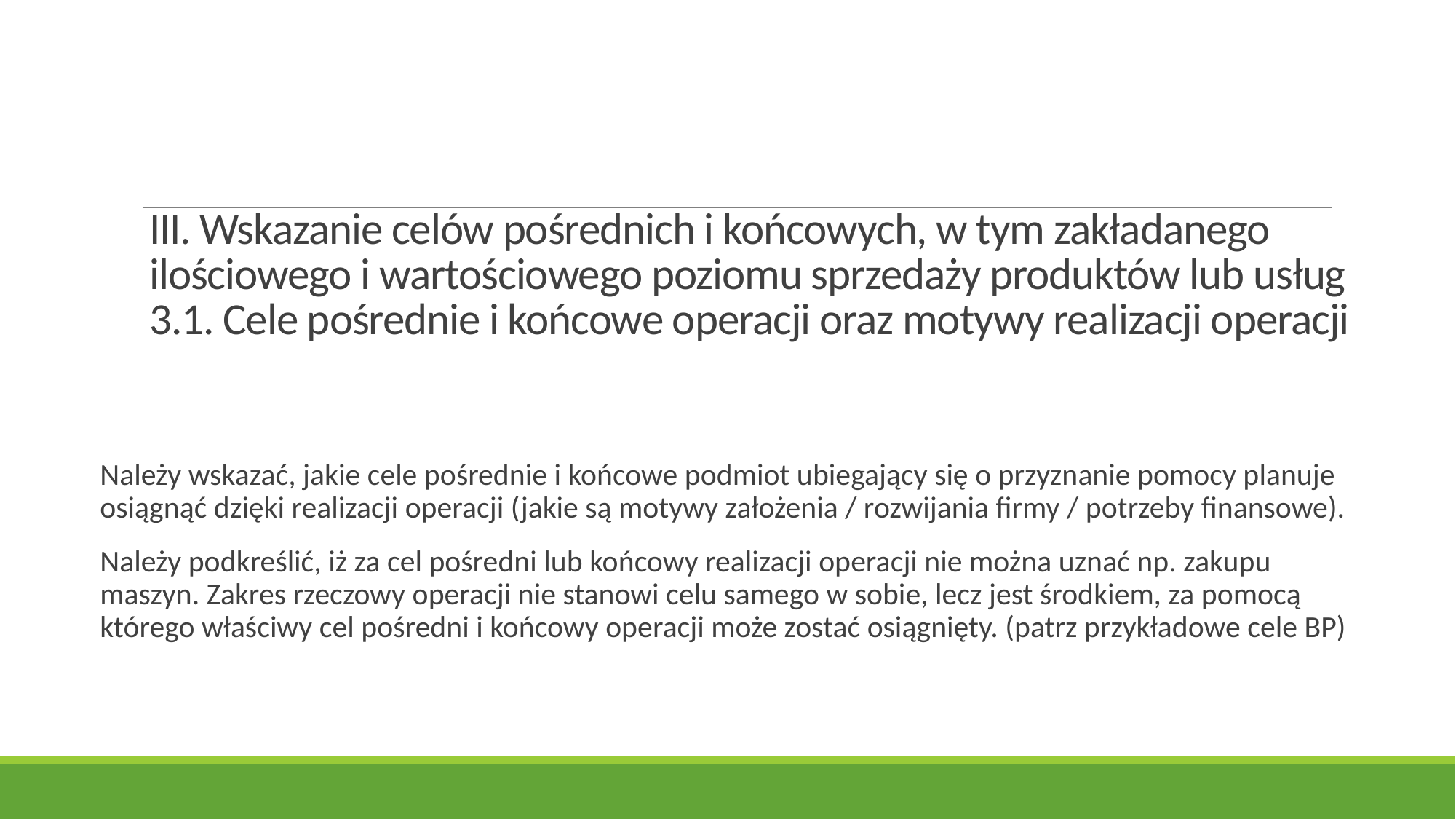

# III. Wskazanie celów pośrednich i końcowych, w tym zakładanego ilościowego i wartościowego poziomu sprzedaży produktów lub usług 3.1. Cele pośrednie i końcowe operacji oraz motywy realizacji operacji
Należy wskazać, jakie cele pośrednie i końcowe podmiot ubiegający się o przyznanie pomocy planuje osiągnąć dzięki realizacji operacji (jakie są motywy założenia / rozwijania firmy / potrzeby finansowe).
Należy podkreślić, iż za cel pośredni lub końcowy realizacji operacji nie można uznać np. zakupu maszyn. Zakres rzeczowy operacji nie stanowi celu samego w sobie, lecz jest środkiem, za pomocą którego właściwy cel pośredni i końcowy operacji może zostać osiągnięty. (patrz przykładowe cele BP)